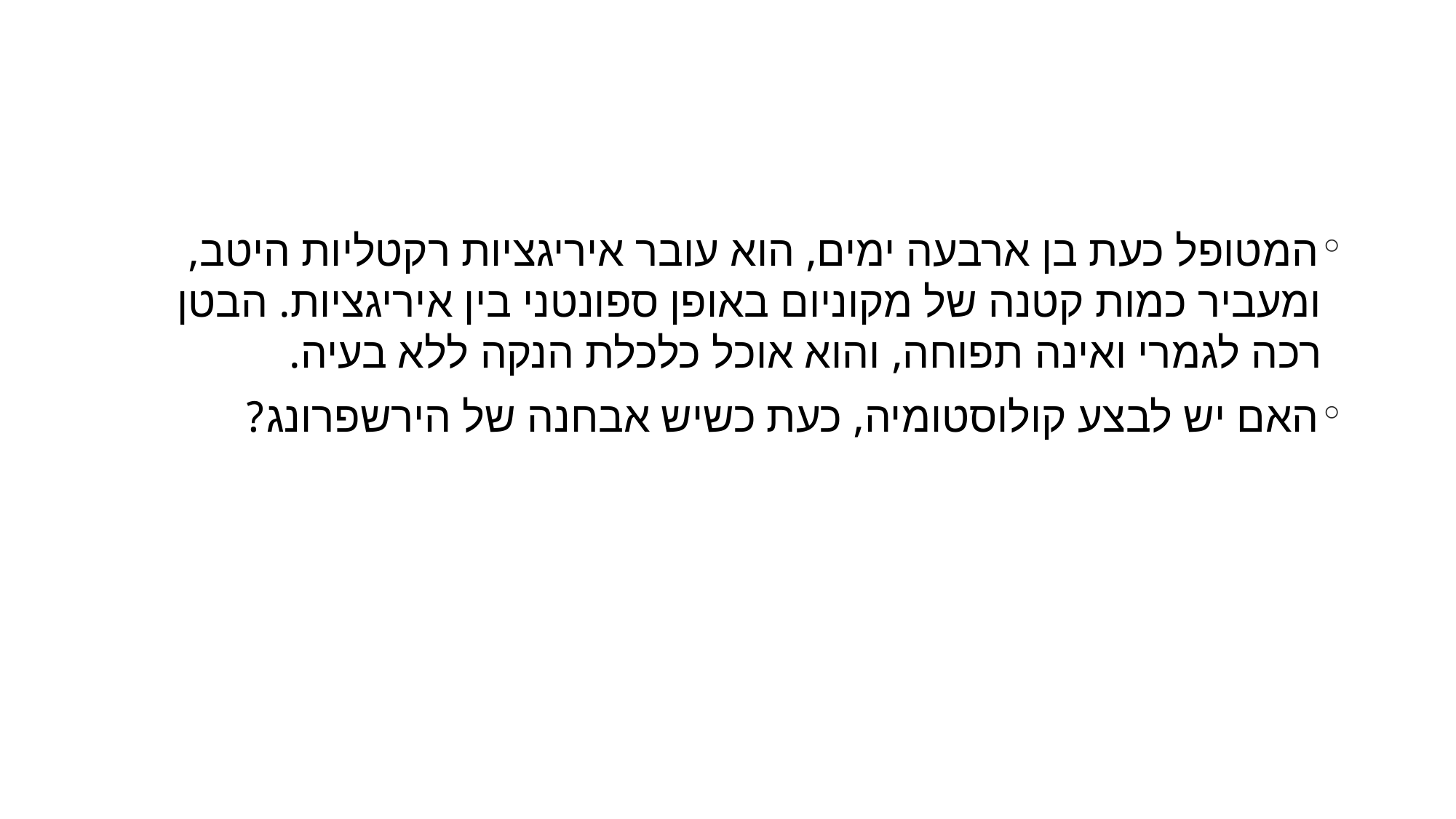

#
המטופל כעת בן ארבעה ימים, הוא עובר איריגציות רקטליות היטב, ומעביר כמות קטנה של מקוניום באופן ספונטני בין איריגציות. הבטן רכה לגמרי ואינה תפוחה, והוא אוכל כלכלת הנקה ללא בעיה.
האם יש לבצע קולוסטומיה, כעת כשיש אבחנה של הירשפרונג?